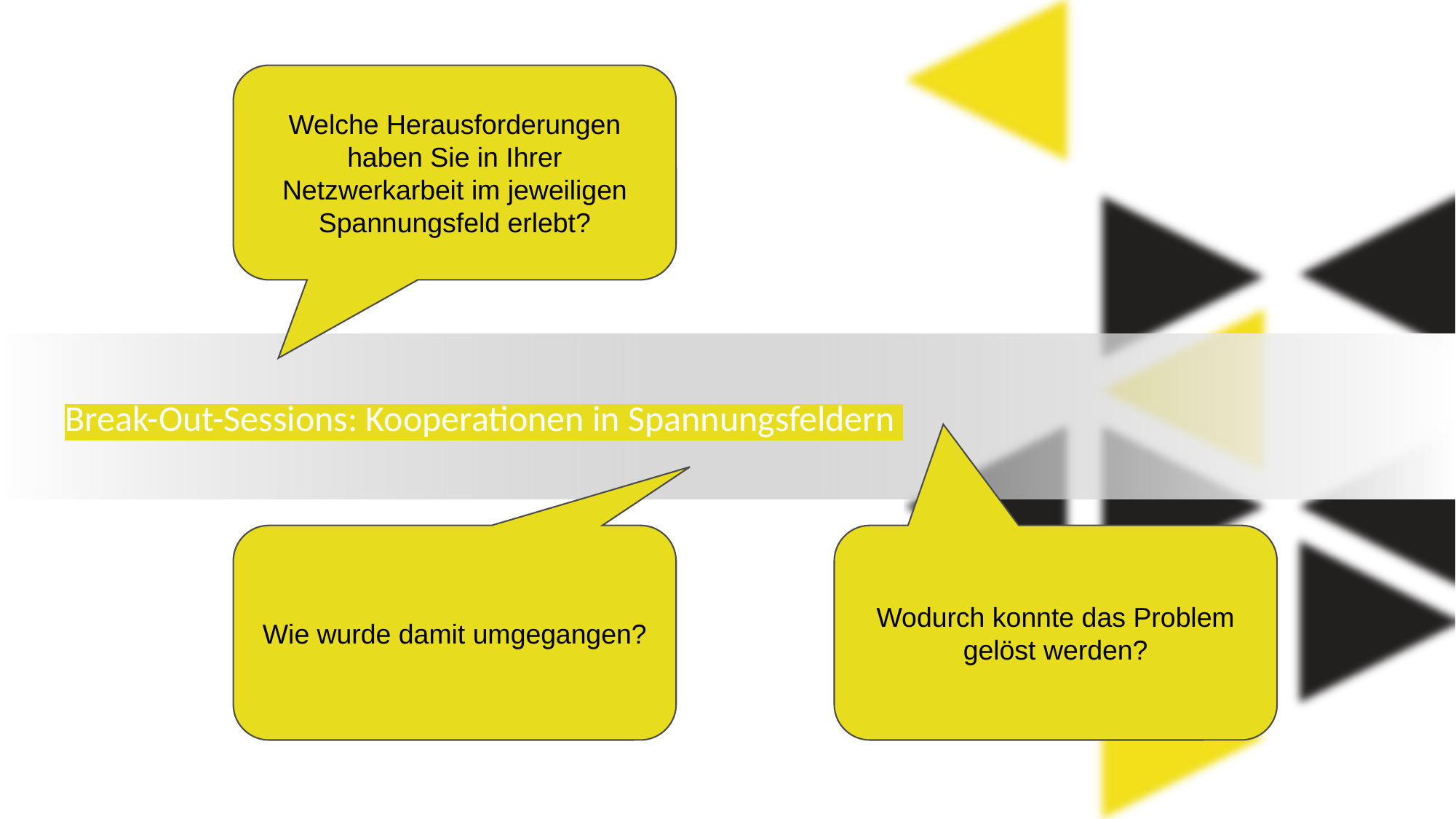

Welche Herausforderungen haben Sie in Ihrer Netzwerkarbeit im jeweiligen Spannungsfeld erlebt?
# Break-Out-Sessions: Kooperationen in Spannungsfeldern

Wie wurde damit umgegangen?
Wodurch konnte das Problem gelöst werden?